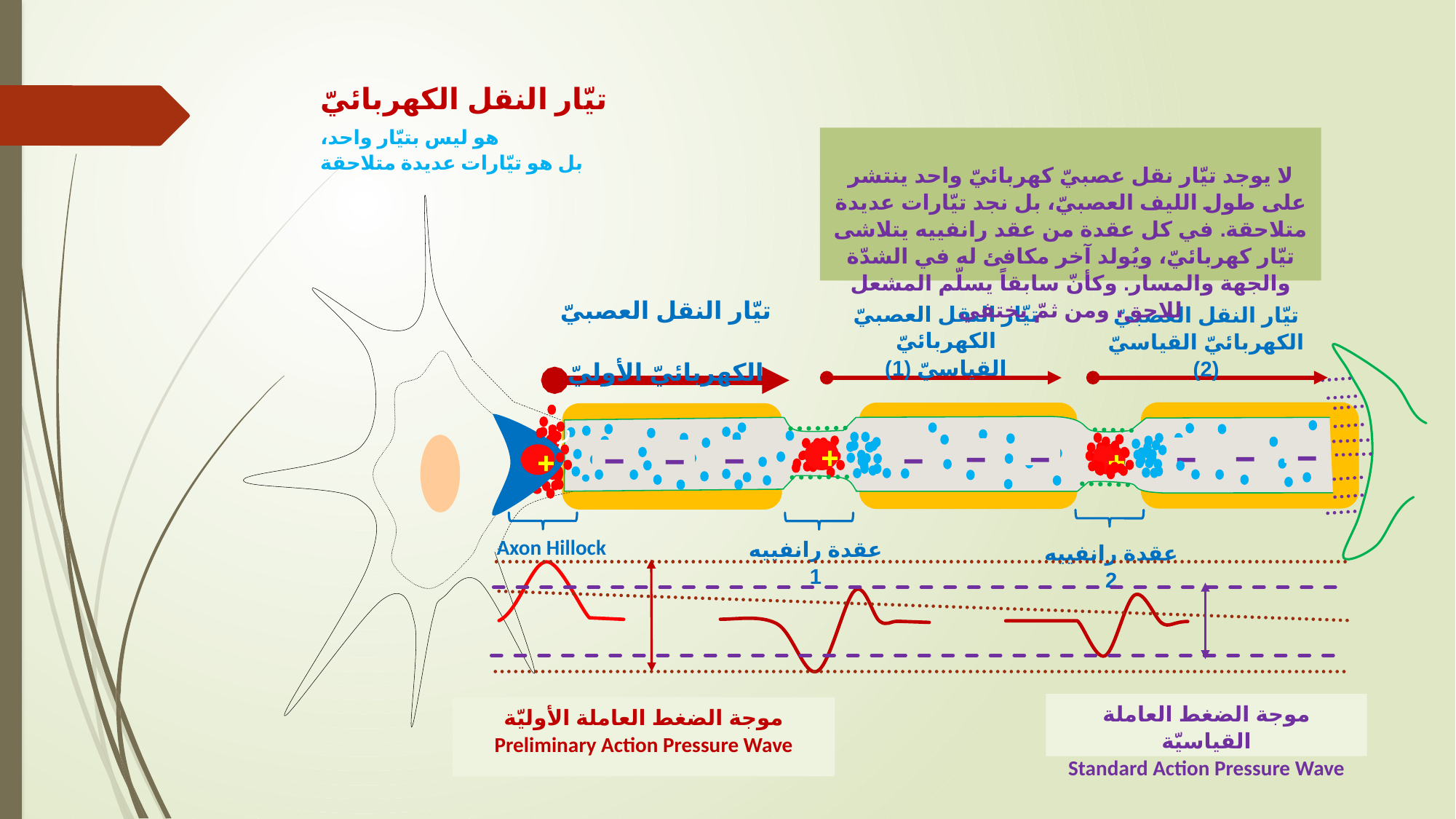

# تيّار النقل الكهربائيّ هو ليس بتيّار واحد، بل هو تيّارات عديدة متلاحقة
لا يوجد تيّار نقل عصبيّ كهربائيّ واحد ينتشر على طول الليف العصبيّ، بل نجد تيّارات عديدة متلاحقة. في كل عقدة من عقد رانفييه يتلاشى تيّار كهربائيّ، ويُولد آخر مكافئ له في الشدّة والجهة والمسار. وكأنّ سابقاً يسلّم المشعل للاحق، ومن ثمّ يختفي
تيّار النقل العصبيّ
الكهربائيّ الأوليّ
تيّار النقل العصبيّ الكهربائيّ القياسيّ (1)
تيّار النقل العصبيّ الكهربائيّ القياسيّ (2)

ر

-

-

-

-

-

+

-
-
-
-

+

+

Axon Hillock
عقدة رانفييه 1
عقدة رانفييه 2

موجة الضغط العاملة القياسيّة
Standard Action Pressure Wave
موجة الضغط العاملة الأوليّة
Preliminary Action Pressure Wave